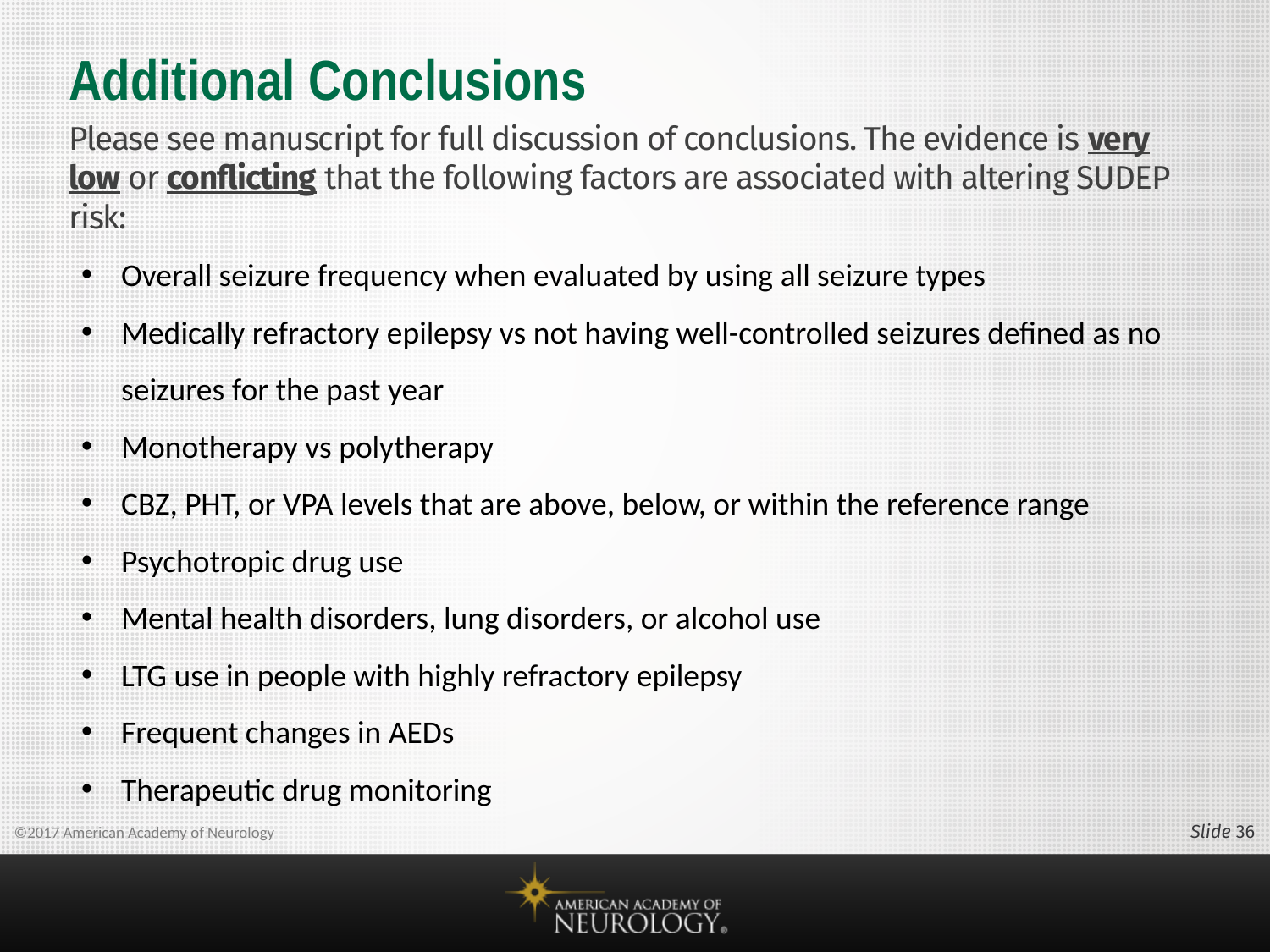

# Additional Conclusions
Please see manuscript for full discussion of conclusions. The evidence is very low or conflicting that the following factors are associated with altering SUDEP risk:

Overall seizure frequency when evaluated by using all seizure types
Medically refractory epilepsy vs not having well-controlled seizures defined as no seizures for the past year
Monotherapy vs polytherapy
CBZ, PHT, or VPA levels that are above, below, or within the reference range
Psychotropic drug use
Mental health disorders, lung disorders, or alcohol use
LTG use in people with highly refractory epilepsy
Frequent changes in AEDs
Therapeutic drug monitoring
Slide 36